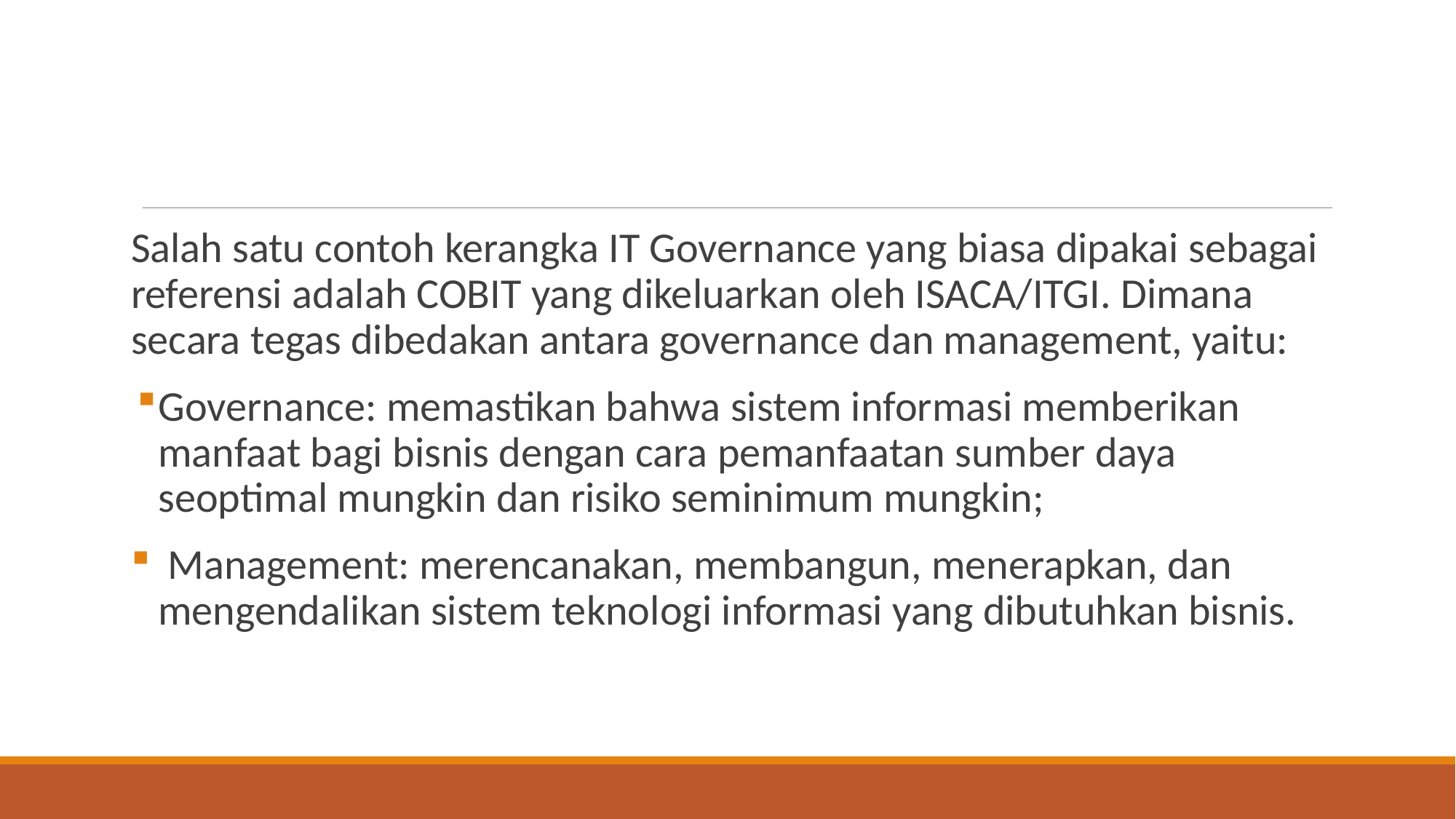

#
Salah satu contoh kerangka IT Governance yang biasa dipakai sebagai referensi adalah COBIT yang dikeluarkan oleh ISACA/ITGI. Dimana secara tegas dibedakan antara governance dan management, yaitu:
Governance: memastikan bahwa sistem informasi memberikan manfaat bagi bisnis dengan cara pemanfaatan sumber daya seoptimal mungkin dan risiko seminimum mungkin;
 Management: merencanakan, membangun, menerapkan, dan mengendalikan sistem teknologi informasi yang dibutuhkan bisnis.